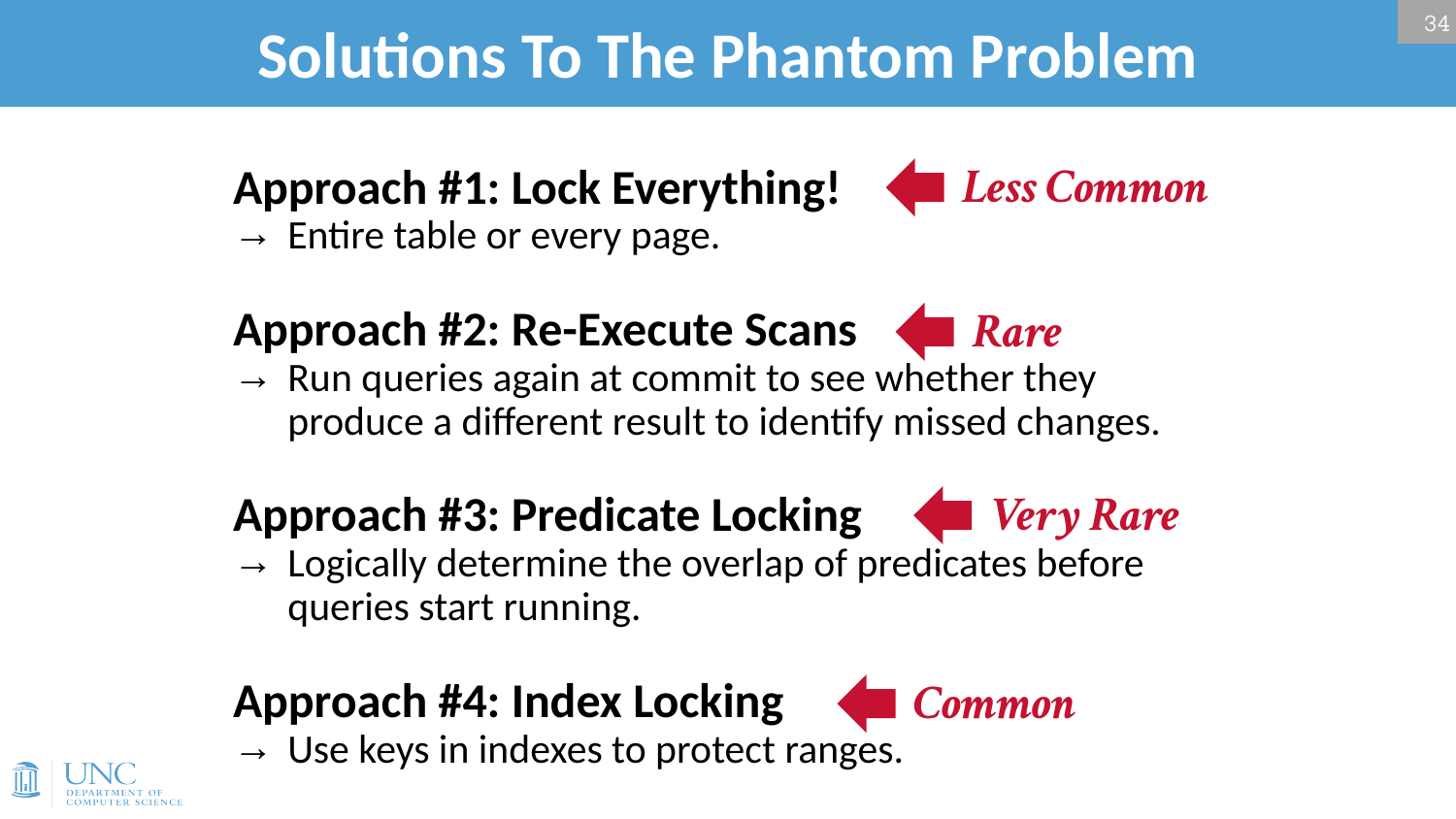

# Solutions To The Phantom Problem
34
Approach #1: Lock Everything!
Entire table or every page.

Approach #2: Re-Execute Scans
Run queries again at commit to see whether they produce a different result to identify missed changes.

Approach #3: Predicate Locking
Logically determine the overlap of predicates before queries start running.

Approach #4: Index Locking
Use keys in indexes to protect ranges.

Less Common

Rare

Very Rare

Common